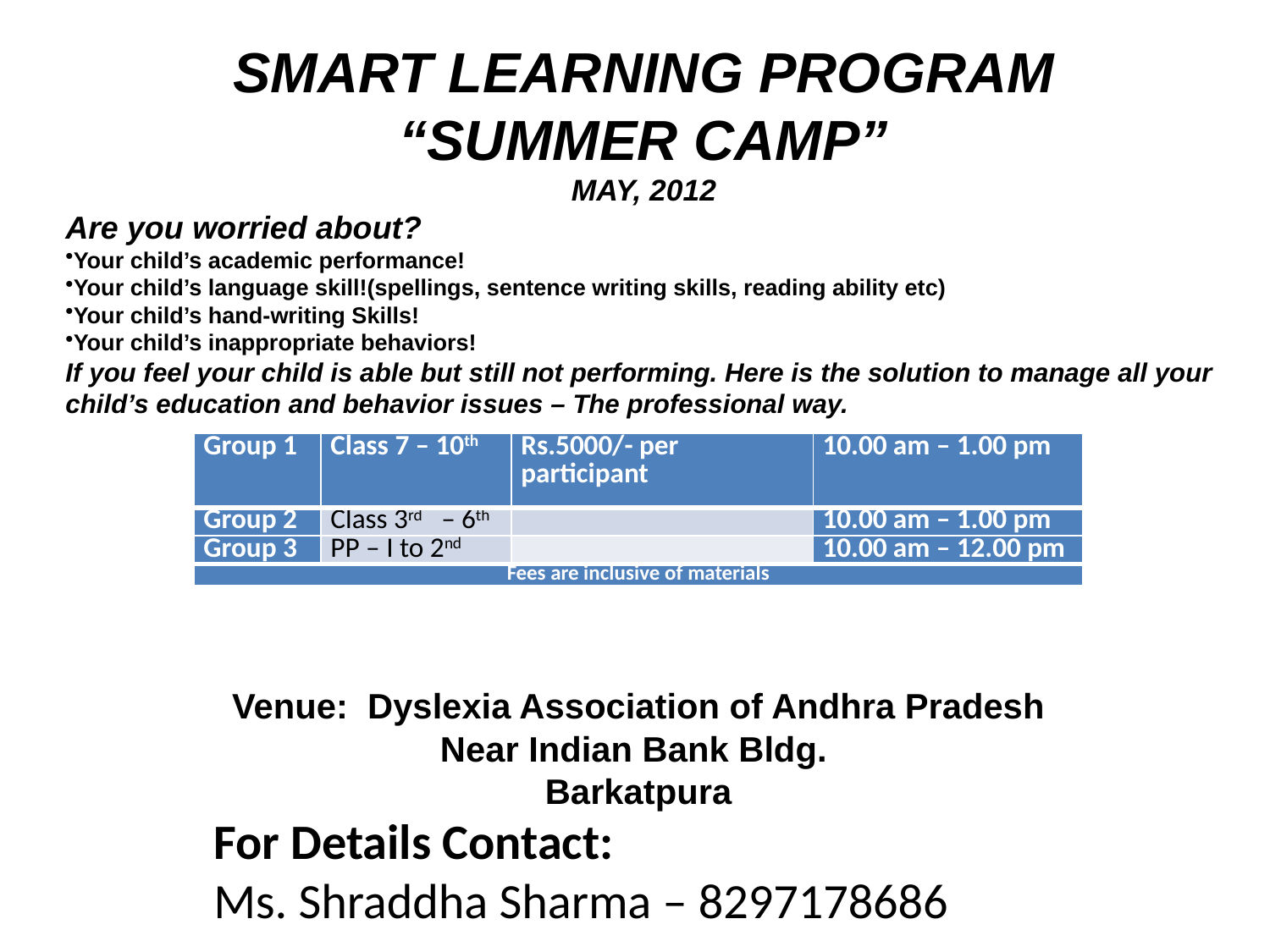

SMART LEARNING PROGRAM
“SUMMER CAMP”
MAY, 2012
Are you worried about?
Your child’s academic performance!
Your child’s language skill!(spellings, sentence writing skills, reading ability etc)
Your child’s hand-writing Skills!
Your child’s inappropriate behaviors!
If you feel your child is able but still not performing. Here is the solution to manage all your child’s education and behavior issues – The professional way.

| Group 1 | Class 7 – 10th | Rs.5000/- per participant | 10.00 am – 1.00 pm |
| --- | --- | --- | --- |
| Group 2 | Class 3rd – 6th |  | 10.00 am – 1.00 pm |
| Group 3 | PP – I to 2nd |  | 10.00 am – 12.00 pm |
| Fees are inclusive of materials |  |  |  |
Venue:  Dyslexia Association of Andhra Pradesh
Near Indian Bank Bldg.
Barkatpura
For Details Contact:
Ms. Shraddha Sharma – 8297178686